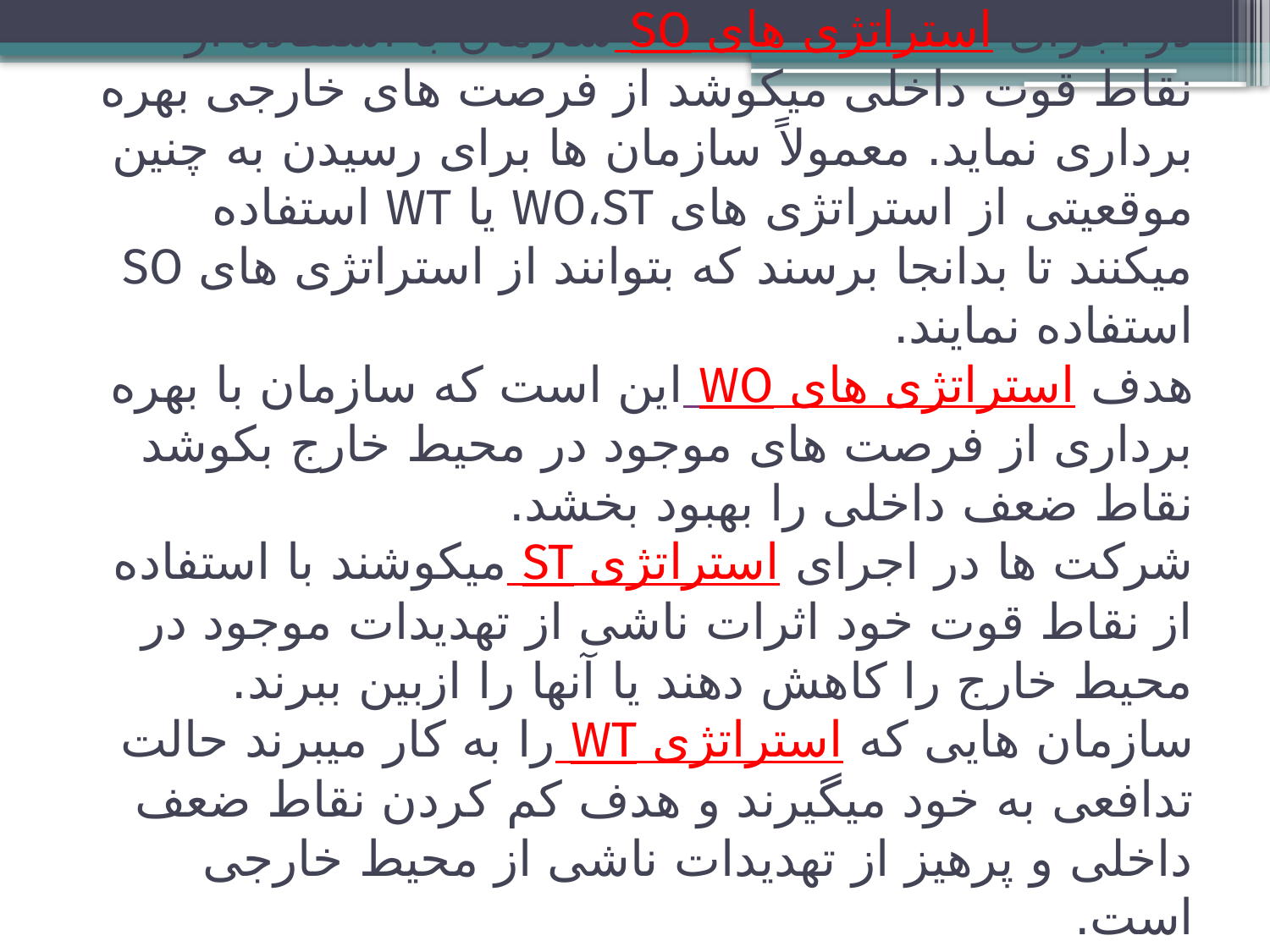

# در اجرای استراتژی های SO سازمان با استفاده از نقاط قوت داخلی میکوشد از فرصت های خارجی بهره برداری نماید. معمولاً سازمان ها برای رسیدن به چنین موقعیتی از استراتژی های WO،ST یا WT استفاده میکنند تا بدانجا برسند که بتوانند از استراتژی های SO استفاده نمایند. هدف استراتژی های WO این است که سازمان با بهره برداری از فرصت های موجود در محیط خارج بکوشد نقاط ضعف داخلی را بهبود بخشد. شرکت ها در اجرای استراتژی ST میکوشند با استفاده از نقاط قوت خود اثرات ناشی از تهدیدات موجود در محیط خارج را کاهش دهند یا آنها را ازبین ببرند. سازمان هایی که استراتژی WT را به کار میبرند حالت تدافعی به خود میگیرند و هدف کم کردن نقاط ضعف داخلی و پرهیز از تهدیدات ناشی از محیط خارجی است.